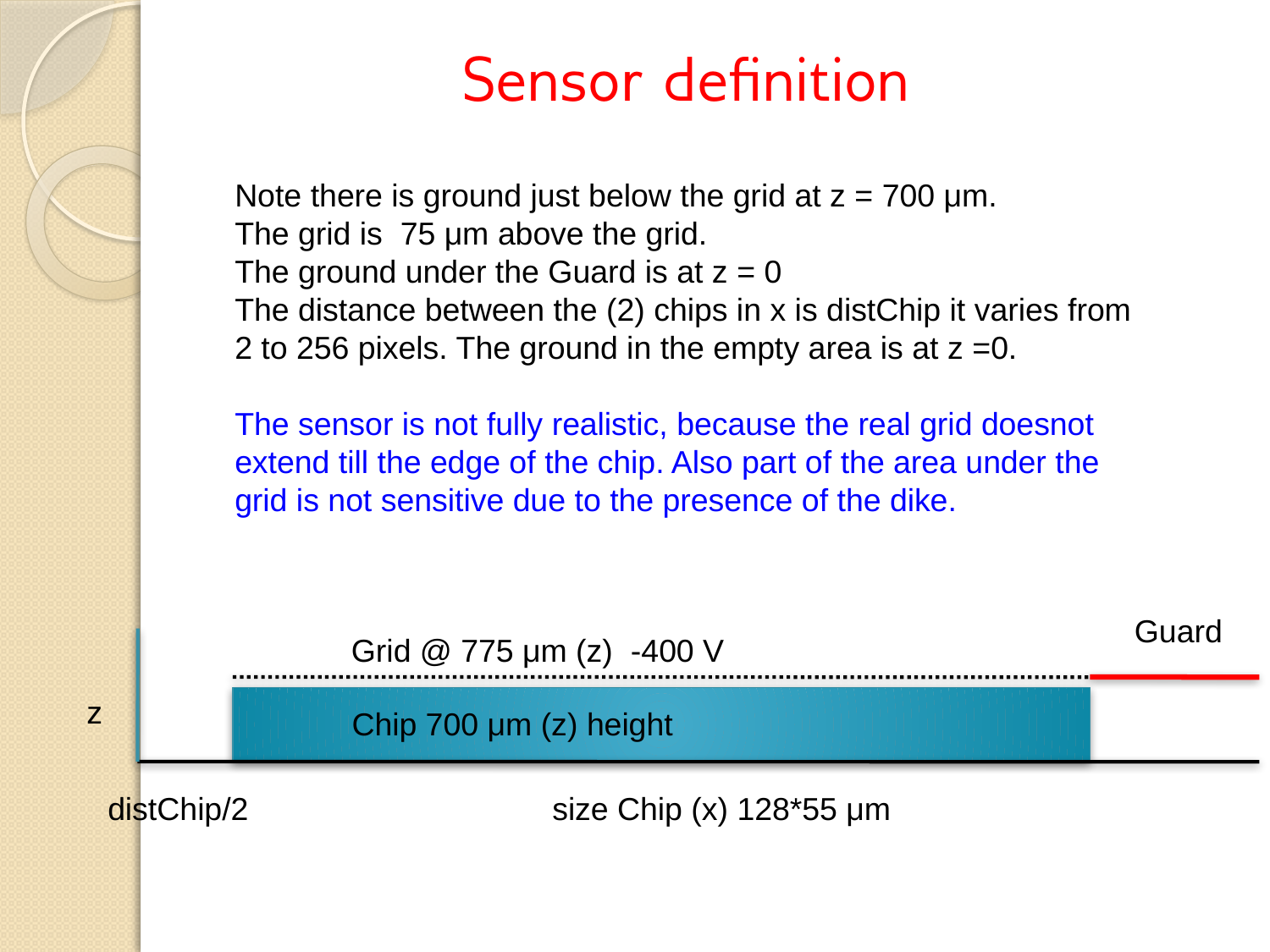

Sensor definition
Note there is ground just below the grid at z = 700 μm.
The grid is  75 μm above the grid.
The ground under the Guard is at z = 0
The distance between the (2) chips in x is distChip it varies from 2 to 256 pixels. The ground in the empty area is at z =0.

The sensor is not fully realistic, because the real grid doesnot extend till the edge of the chip. Also part of the area under the grid is not sensitive due to the presence of the dike.
Guard
Grid @ 775 μm (z)  -400 V
z

Chip 700 μm (z) height
distChip/2
size Chip (x) 128*55 μm